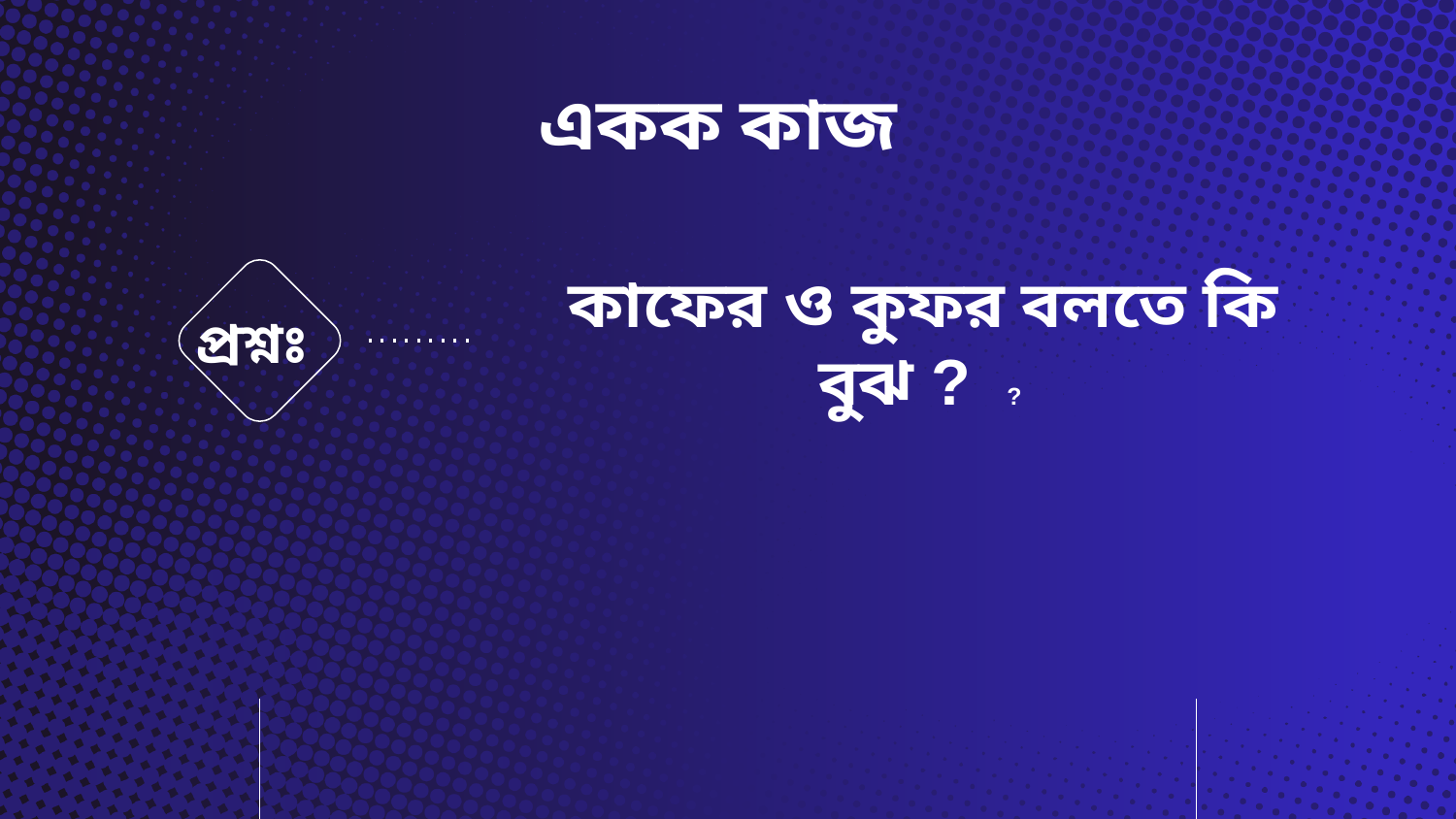

# একক কাজ

প্রশ্নঃ
কাফের ও কুফর বলতে কি বুঝ ?  ?